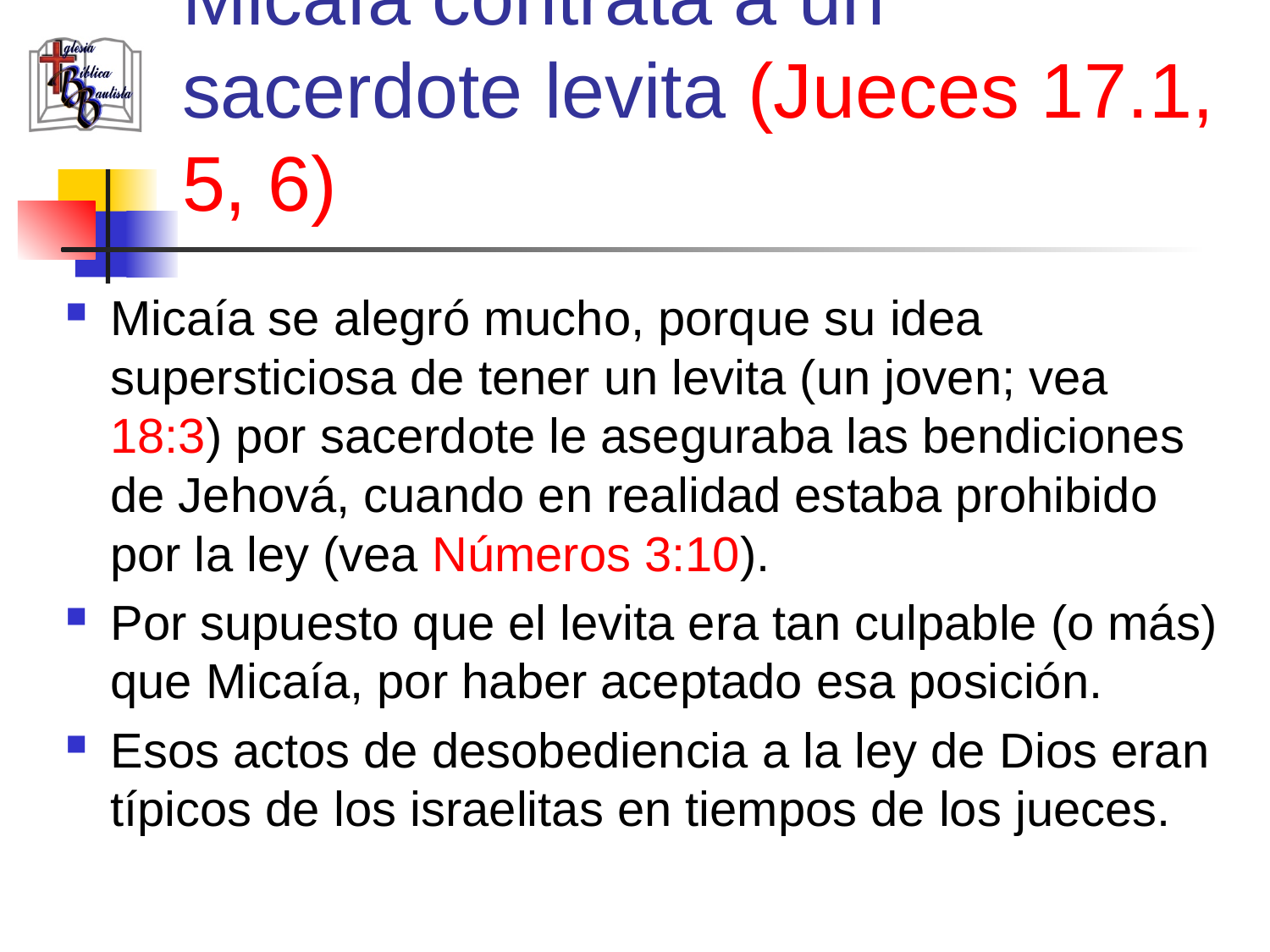

# Micaía contrata a un sacerdote levita (Jueces 17.1, 5, 6)
Micaía se alegró mucho, porque su idea supersticiosa de tener un levita (un joven; vea 18:3) por sacerdote le aseguraba las bendiciones de Jehová, cuando en realidad estaba prohibido por la ley (vea Números 3:10).
Por supuesto que el levita era tan culpable (o más) que Micaía, por haber aceptado esa posición.
Esos actos de desobediencia a la ley de Dios eran típicos de los israelitas en tiempos de los jueces.